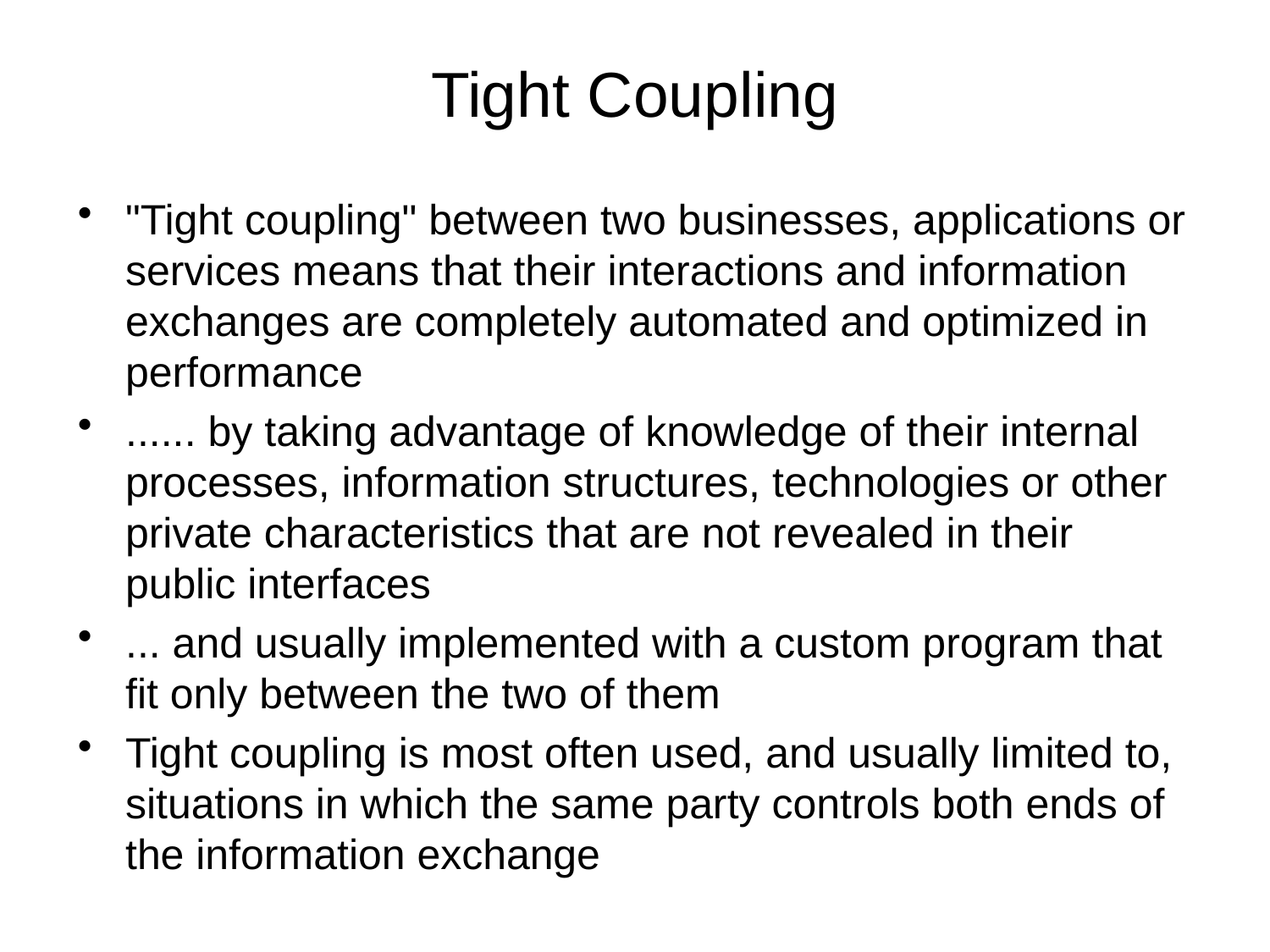

# Tight Coupling
"Tight coupling" between two businesses, applications or services means that their interactions and information exchanges are completely automated and optimized in performance
...... by taking advantage of knowledge of their internal processes, information structures, technologies or other private characteristics that are not revealed in their public interfaces
... and usually implemented with a custom program that fit only between the two of them
Tight coupling is most often used, and usually limited to, situations in which the same party controls both ends of the information exchange